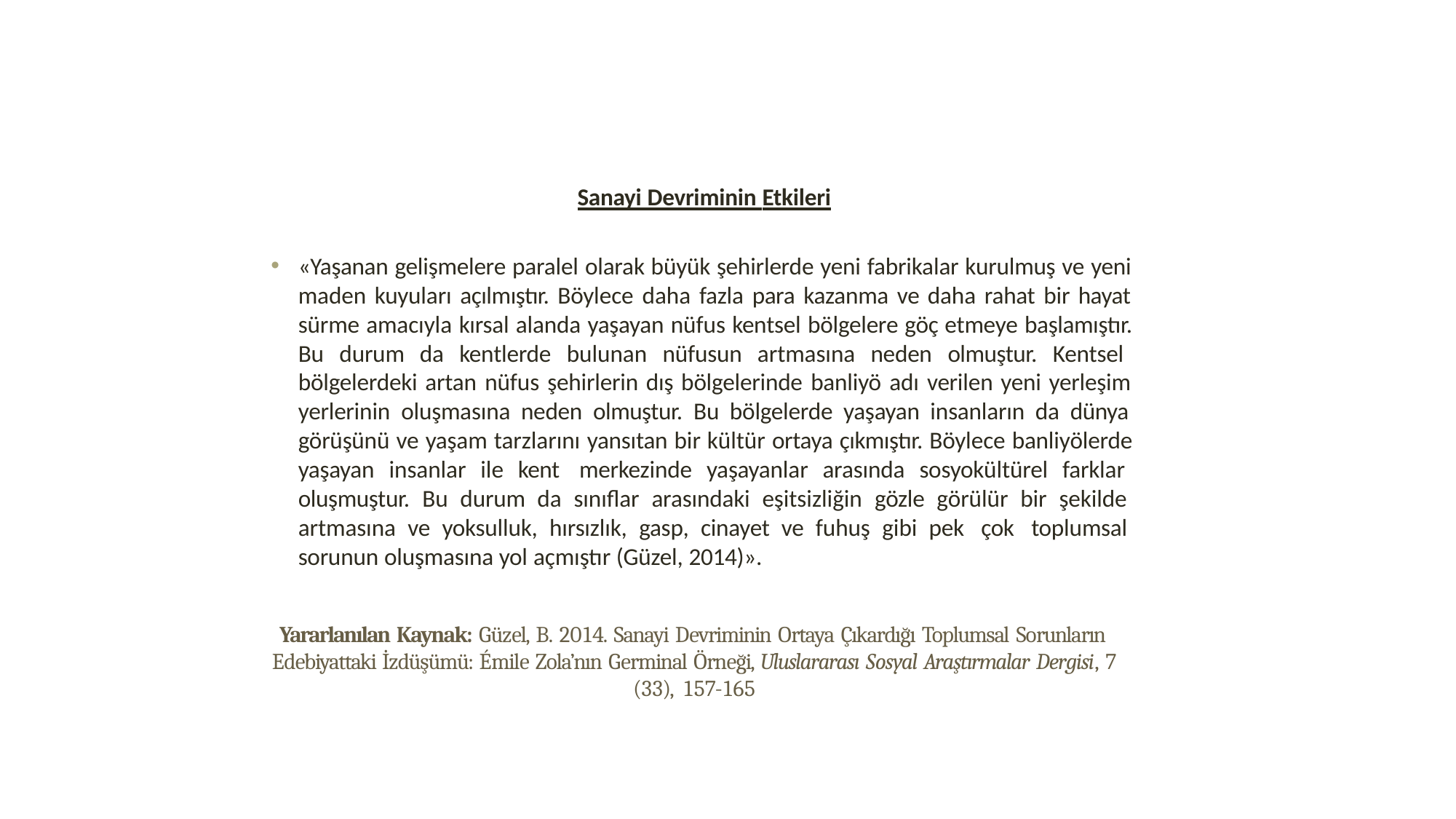

Sanayi Devriminin Etkileri

«Yaşanan gelişmelere paralel olarak büyük şehirlerde yeni fabrikalar kurulmuş ve yeni  maden kuyuları açılmıştır. Böylece daha fazla para kazanma ve daha rahat bir hayat  sürme amacıyla kırsal alanda yaşayan nüfus kentsel bölgelere göç etmeye başlamıştır.  Bu durum da kentlerde bulunan nüfusun artmasına neden olmuştur. Kentsel  bölgelerdeki artan nüfus şehirlerin dış bölgelerinde banliyö adı verilen yeni yerleşim  yerlerinin oluşmasına neden olmuştur. Bu bölgelerde yaşayan insanların da dünya  görüşünü ve yaşam tarzlarını yansıtan bir kültür ortaya çıkmıştır. Böylece banliyölerde  yaşayan insanlar ile kent merkezinde yaşayanlar arasında sosyokültürel farklar  oluşmuştur. Bu durum da sınıflar arasındaki eşitsizliğin gözle görülür bir şekilde  artmasına ve yoksulluk, hırsızlık, gasp, cinayet ve fuhuş gibi pek çok toplumsal  sorunun oluşmasına yol açmıştır (Güzel, 2014)».

Yararlanılan Kaynak: Güzel, B. 2014. Sanayi Devriminin Ortaya Çıkardığı Toplumsal Sorunların  Edebiyattaki İzdüşümü: Émile Zola’nın Germinal Örneği, Uluslararası Sosyal Araştırmalar Dergisi, 7 (33),  157-165